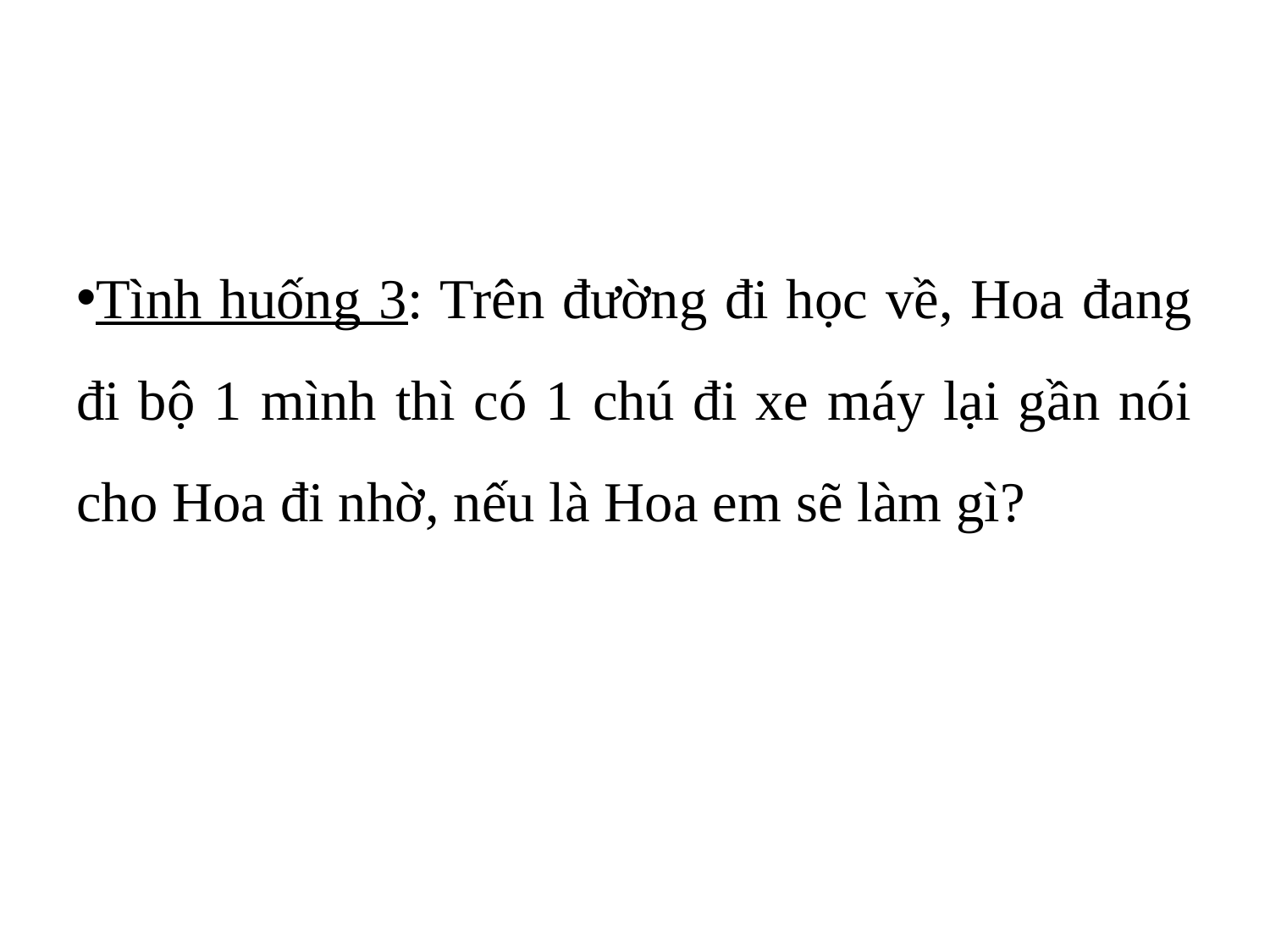

Tình huống 3: Trên đường đi học về, Hoa đang đi bộ 1 mình thì có 1 chú đi xe máy lại gần nói cho Hoa đi nhờ, nếu là Hoa em sẽ làm gì?